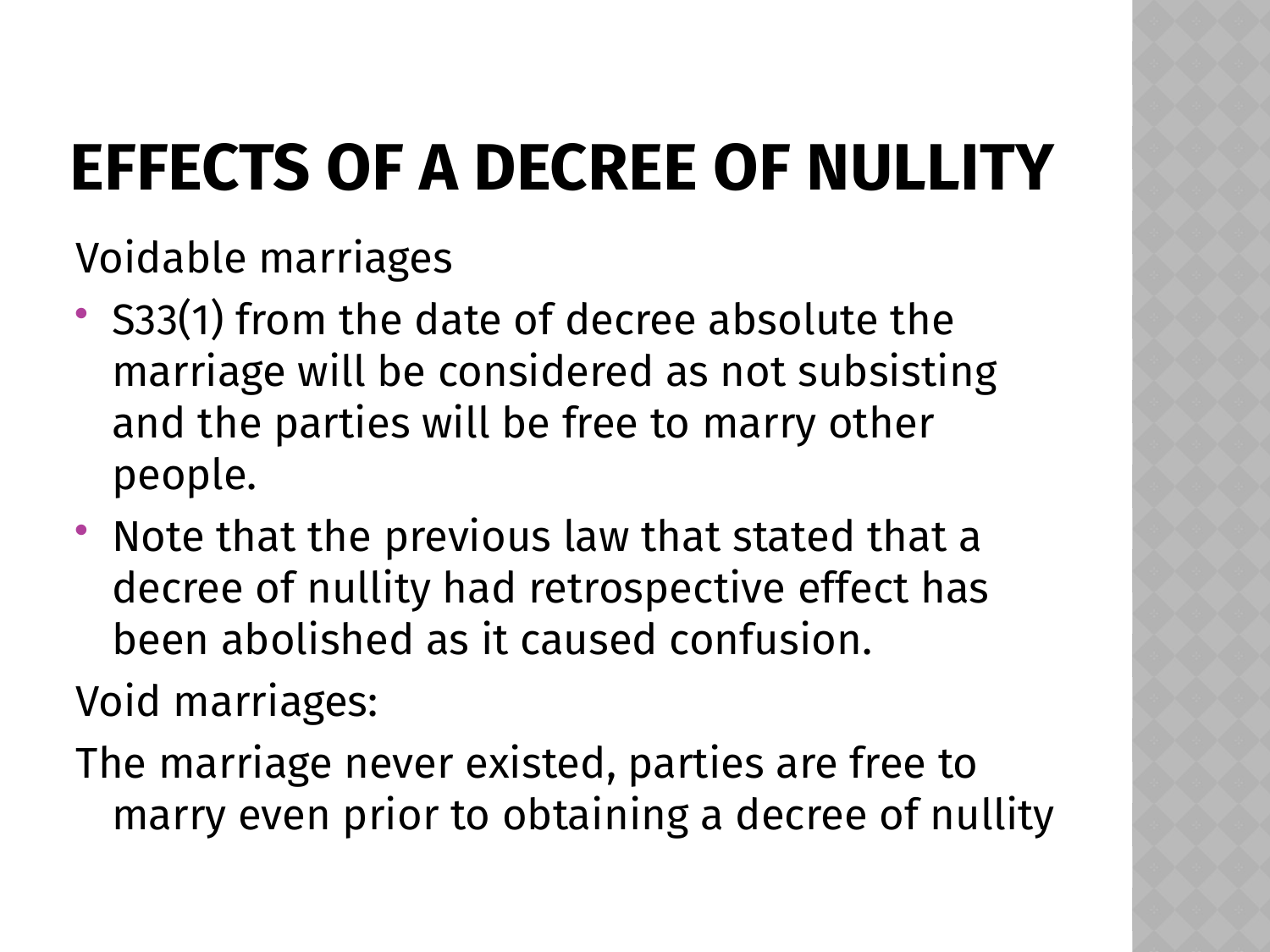

# Effects of a decree of nullity
Voidable marriages
S33(1) from the date of decree absolute the marriage will be considered as not subsisting and the parties will be free to marry other people.
Note that the previous law that stated that a decree of nullity had retrospective effect has been abolished as it caused confusion.
Void marriages:
The marriage never existed, parties are free to marry even prior to obtaining a decree of nullity